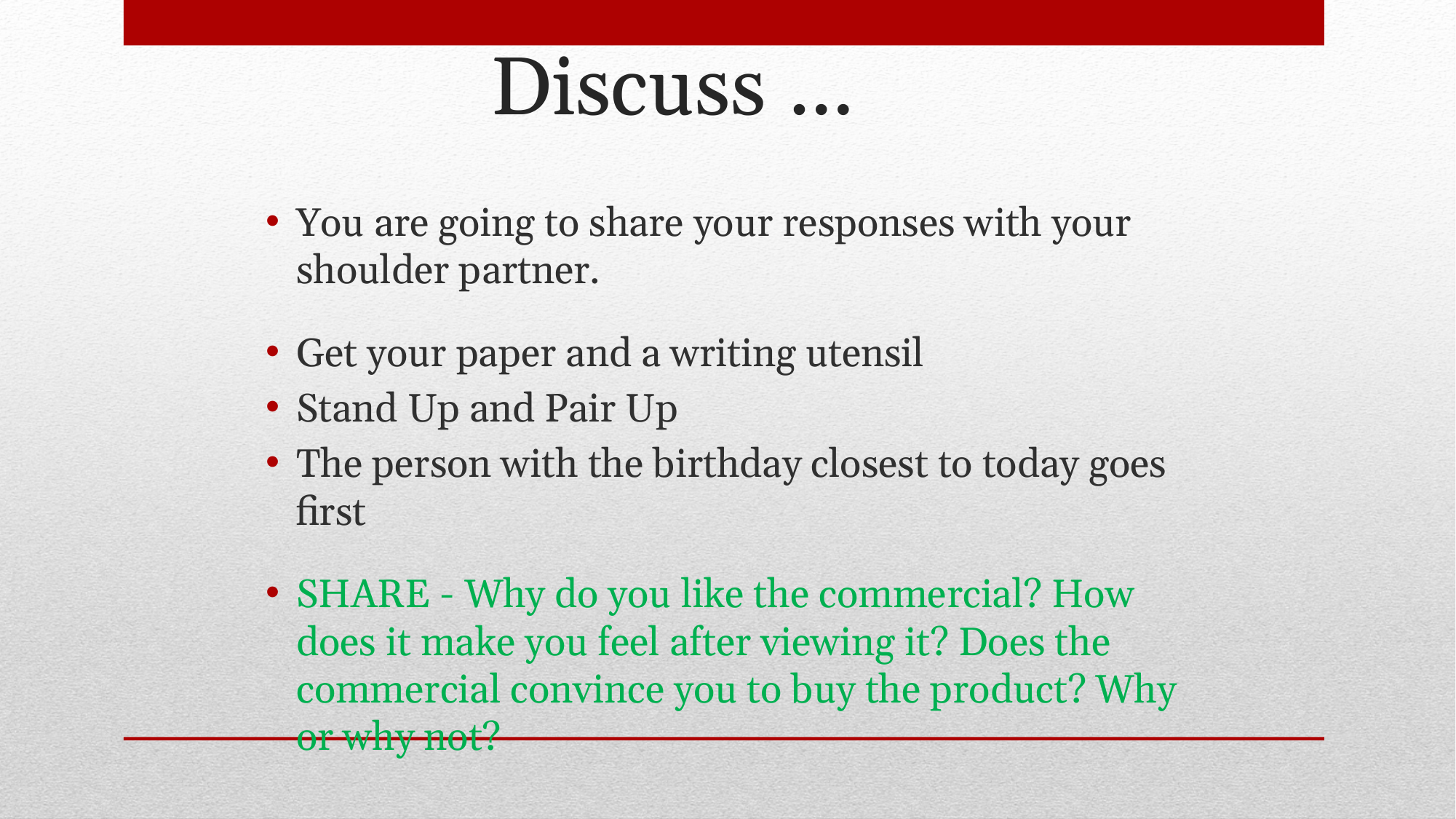

# Discuss …
You are going to share your responses with your shoulder partner.

Get your paper and a writing utensil
Stand Up and Pair Up
The person with the birthday closest to today goes first

SHARE - Why do you like the commercial? How does it make you feel after viewing it? Does the commercial convince you to buy the product? Why or why not?